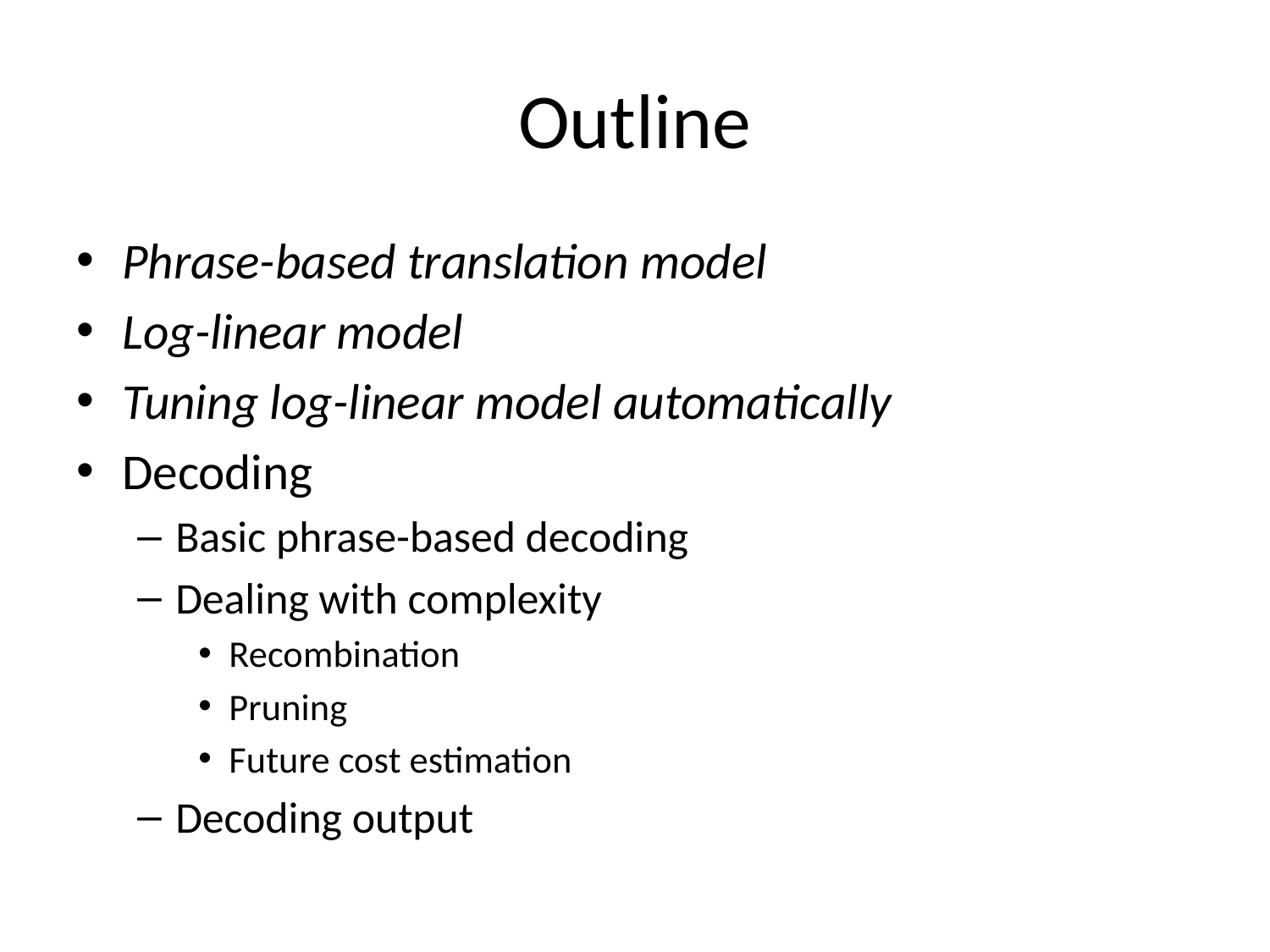

# Outline
Phrase-based translation model
Log-linear model
Tuning log-linear model automatically
Decoding
Basic phrase-based decoding
Dealing with complexity
Recombination
Pruning
Future cost estimation
Decoding output